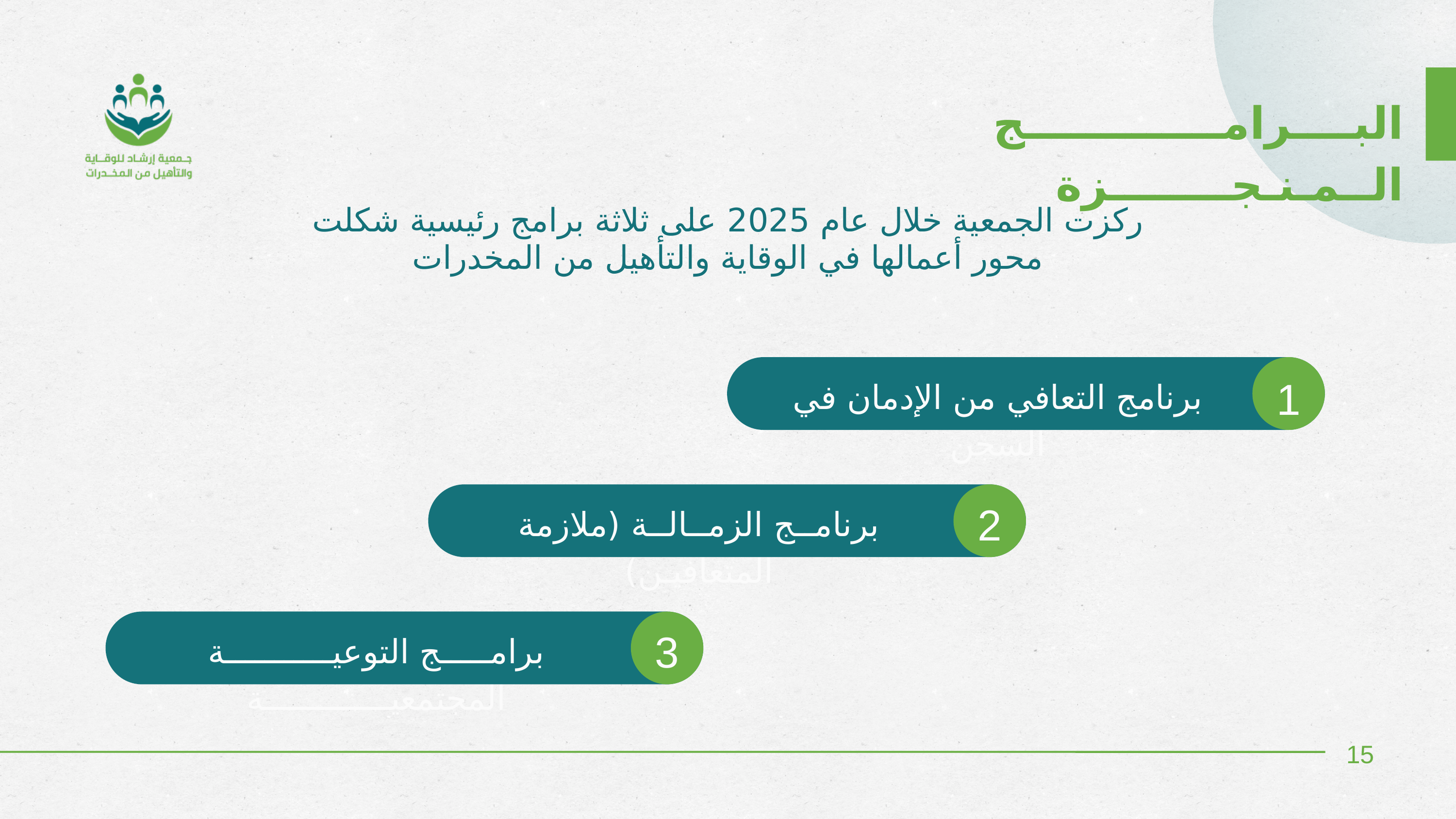

البــــرامـــــــــــــج الــمـنـجــــــــزة
ركزت الجمعية خلال عام 2025 على ثلاثة برامج رئيسية شكلت محور أعمالها في الوقاية والتأهيل من المخدرات

1
برنامج التعافي من الإدمان في السجن

2
برنامــج الزمــالــة (ملازمة المتعافيـن)

3
برامـــــج التوعيـــــــــــة المجتمعيـــــــــــــة
15